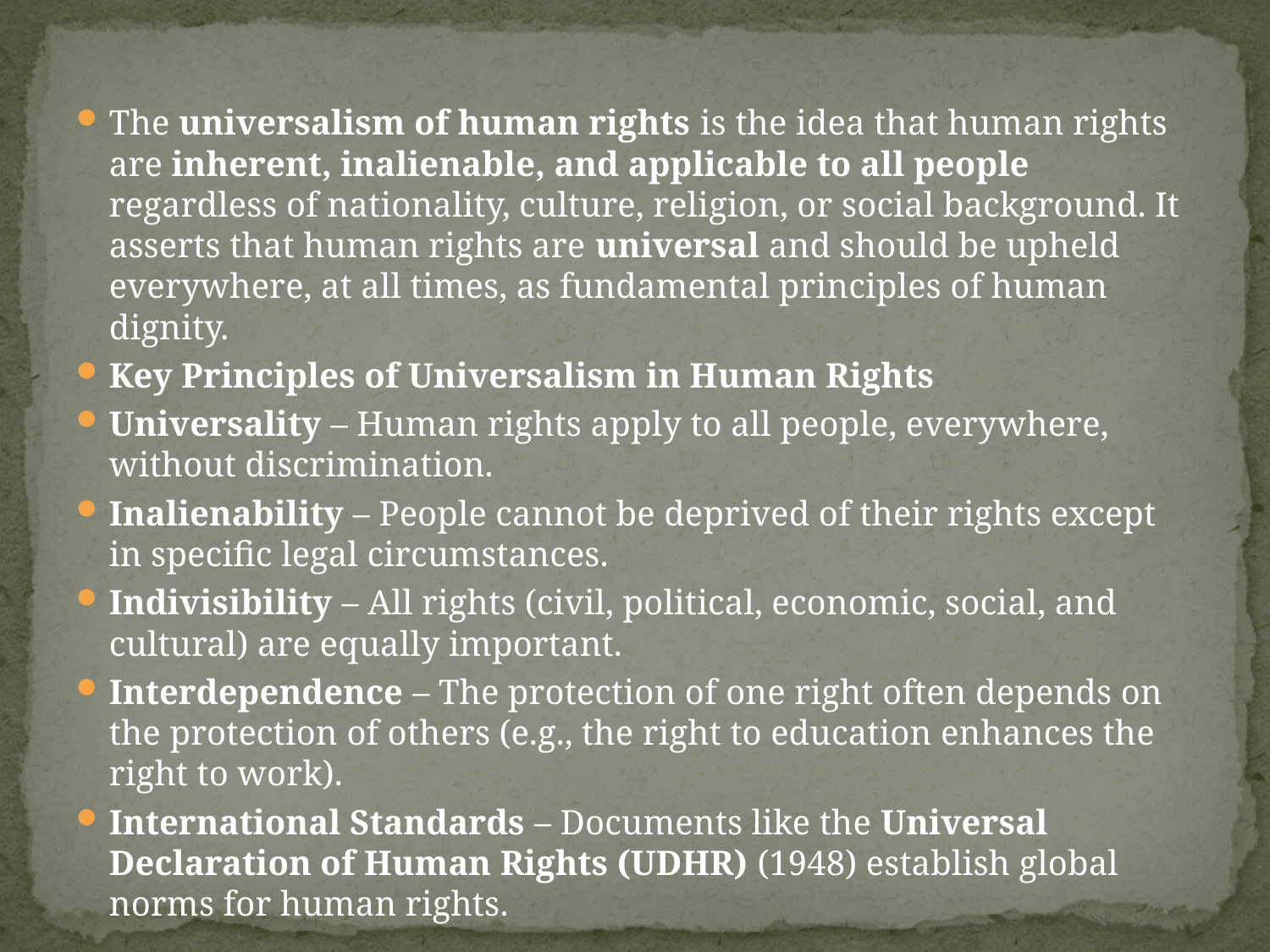

#
The universalism of human rights is the idea that human rights are inherent, inalienable, and applicable to all people regardless of nationality, culture, religion, or social background. It asserts that human rights are universal and should be upheld everywhere, at all times, as fundamental principles of human dignity.
Key Principles of Universalism in Human Rights
Universality – Human rights apply to all people, everywhere, without discrimination.
Inalienability – People cannot be deprived of their rights except in specific legal circumstances.
Indivisibility – All rights (civil, political, economic, social, and cultural) are equally important.
Interdependence – The protection of one right often depends on the protection of others (e.g., the right to education enhances the right to work).
International Standards – Documents like the Universal Declaration of Human Rights (UDHR) (1948) establish global norms for human rights.